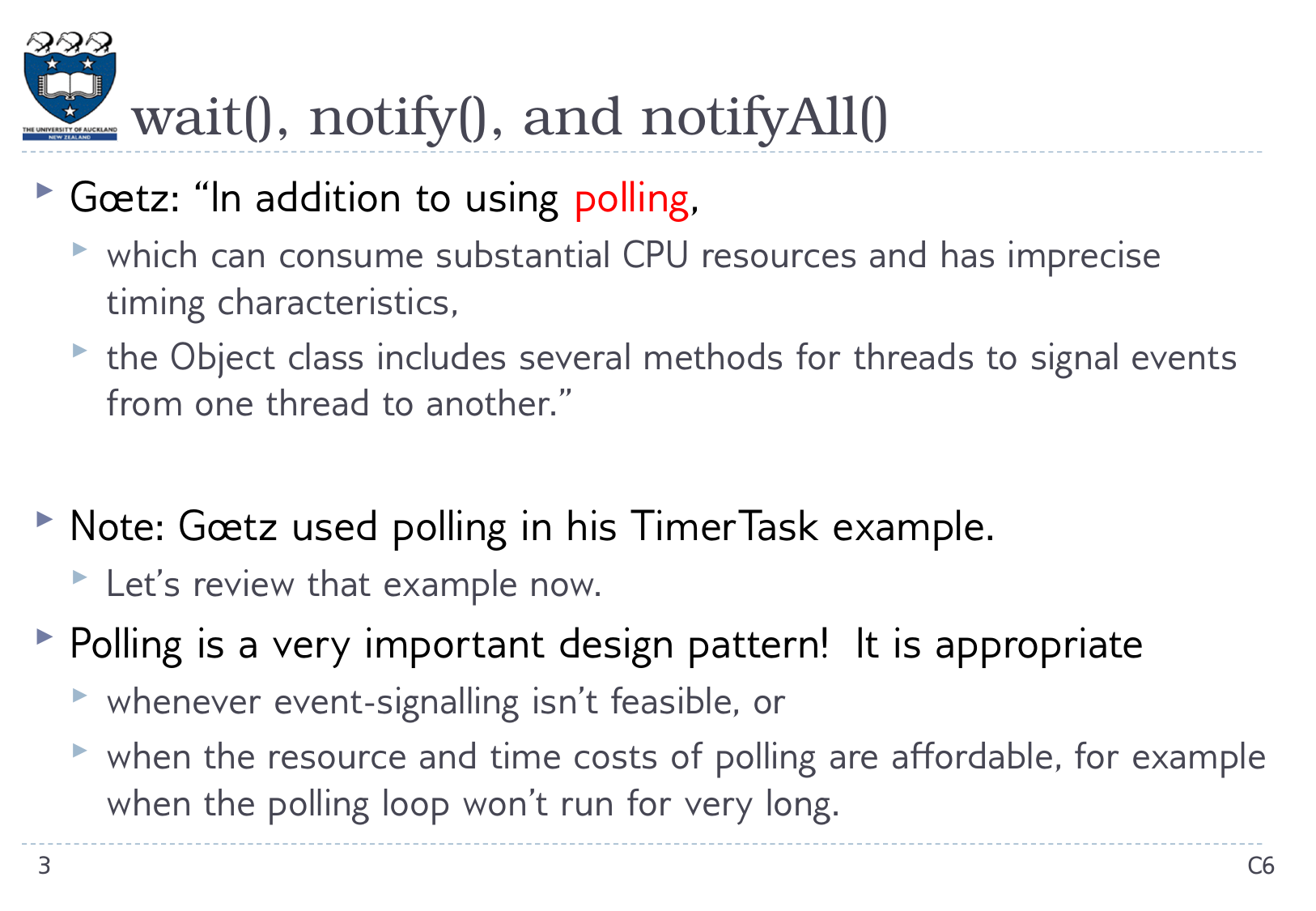

# wait(), notify(), and notifyAll()
Goetz: “In addition to using polling,
which can consume substantial CPU resources and has imprecise timing characteristics,
the Object class includes several methods for threads to signal events from one thread to another.”

Note: Goetz used polling in his TimerTask example.
Let’s review that example now.
Polling is a very important design pattern!  It is appropriate
whenever event-signalling isn’t feasible, or
when the resource and time costs of polling are affordable, for example when the polling loop won’t run for very long.
3
C6